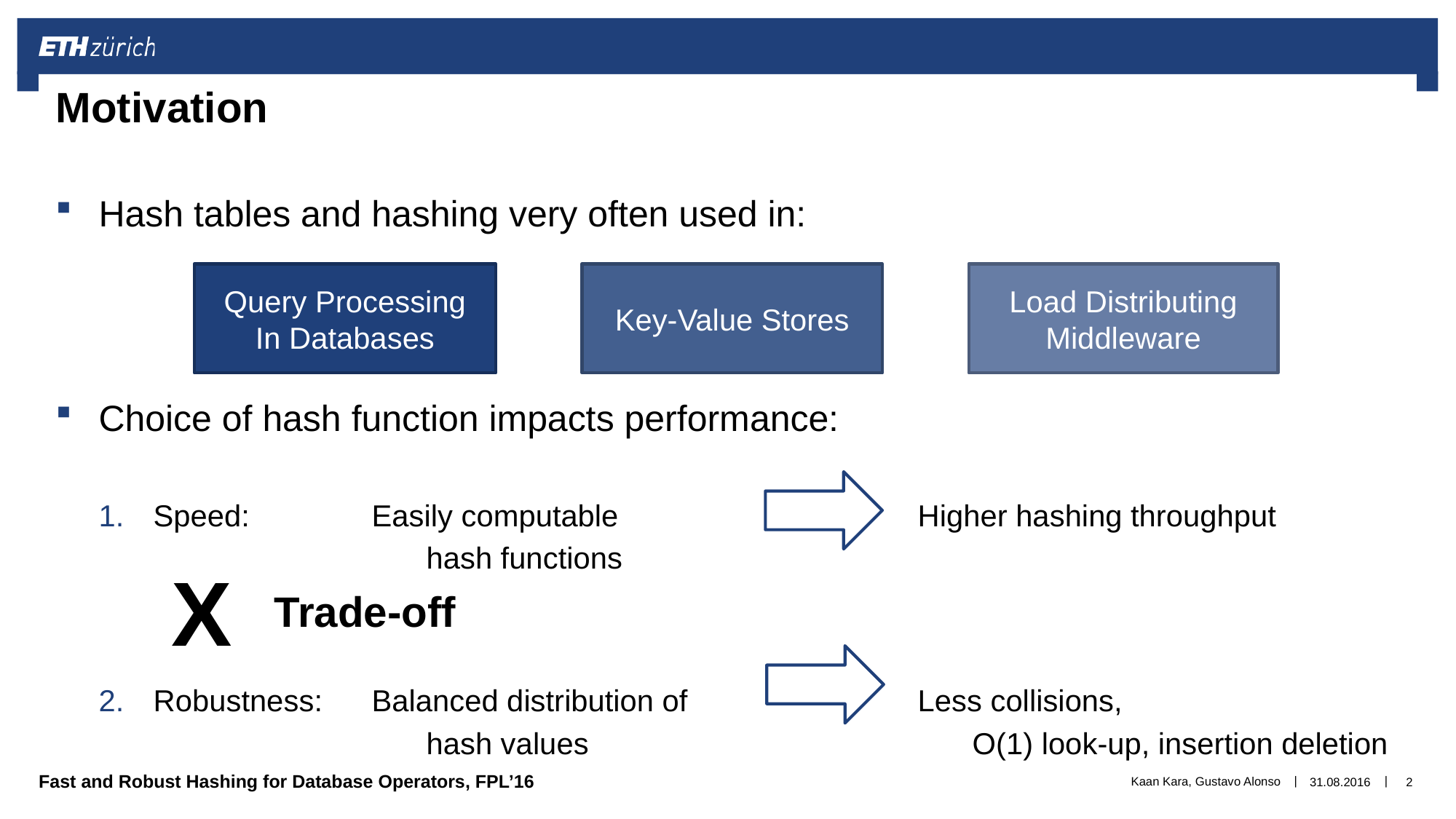

# Motivation
Hash tables and hashing very often used in:

Choice of hash function impacts performance:

Speed:		Easily computable			Higher hashing throughput
			hash functions

Robustness:	Balanced distribution of			Less collisions,
			hash values				O(1) look-up, insertion deletion
Query Processing
In Databases
Key-Value Stores
Load Distributing
Middleware

X
Trade-off

Kaan Kara, Gustavo Alonso
31.08.2016
2